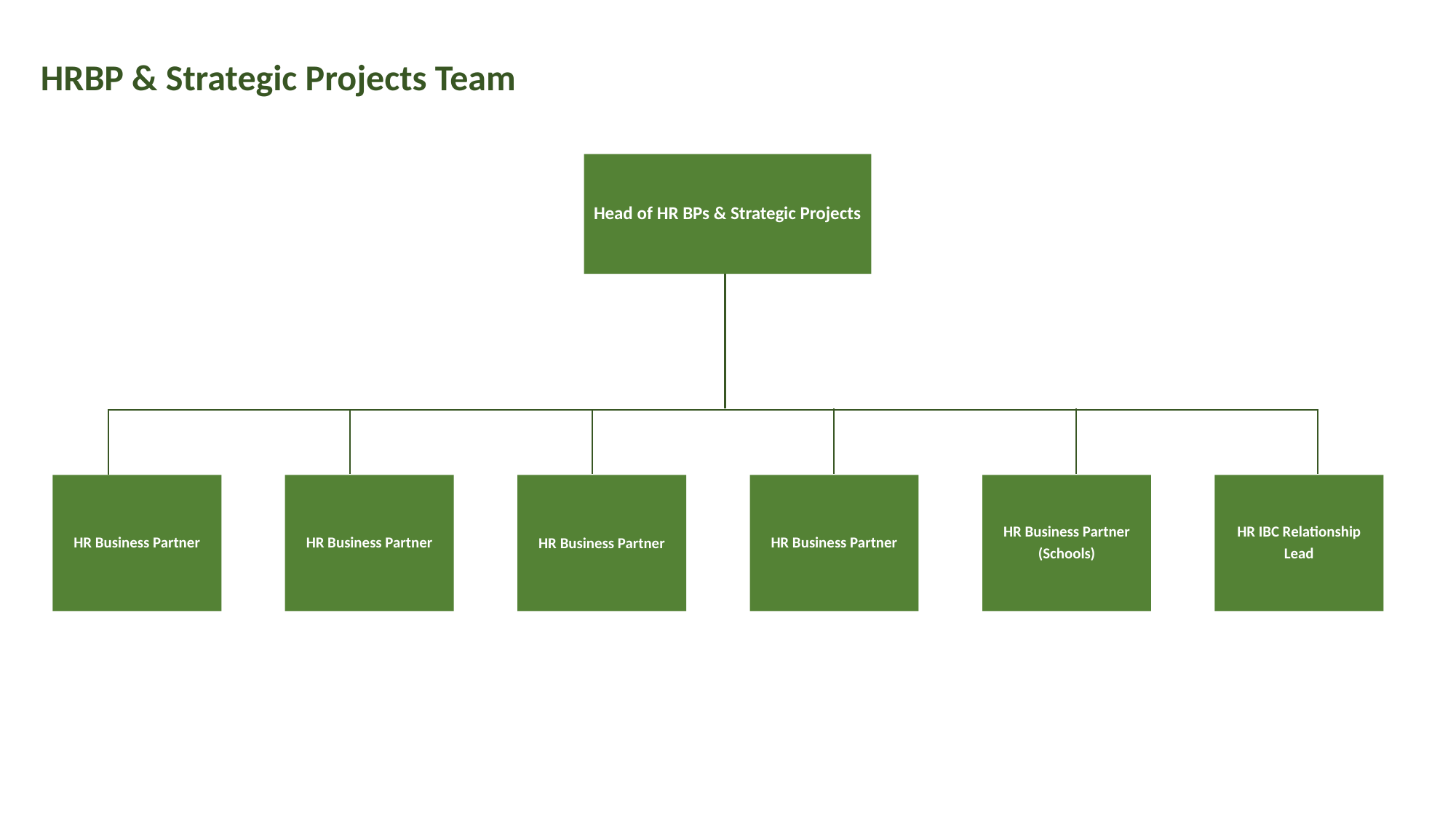

# HRBP & Strategic Projects Team

Head of HR BPs & Strategic Projects

HR Business Partner

HR Business Partner

HR Business Partner

HR Business Partner

HR Business Partner
(Schools)

HR IBC Relationship
Lead